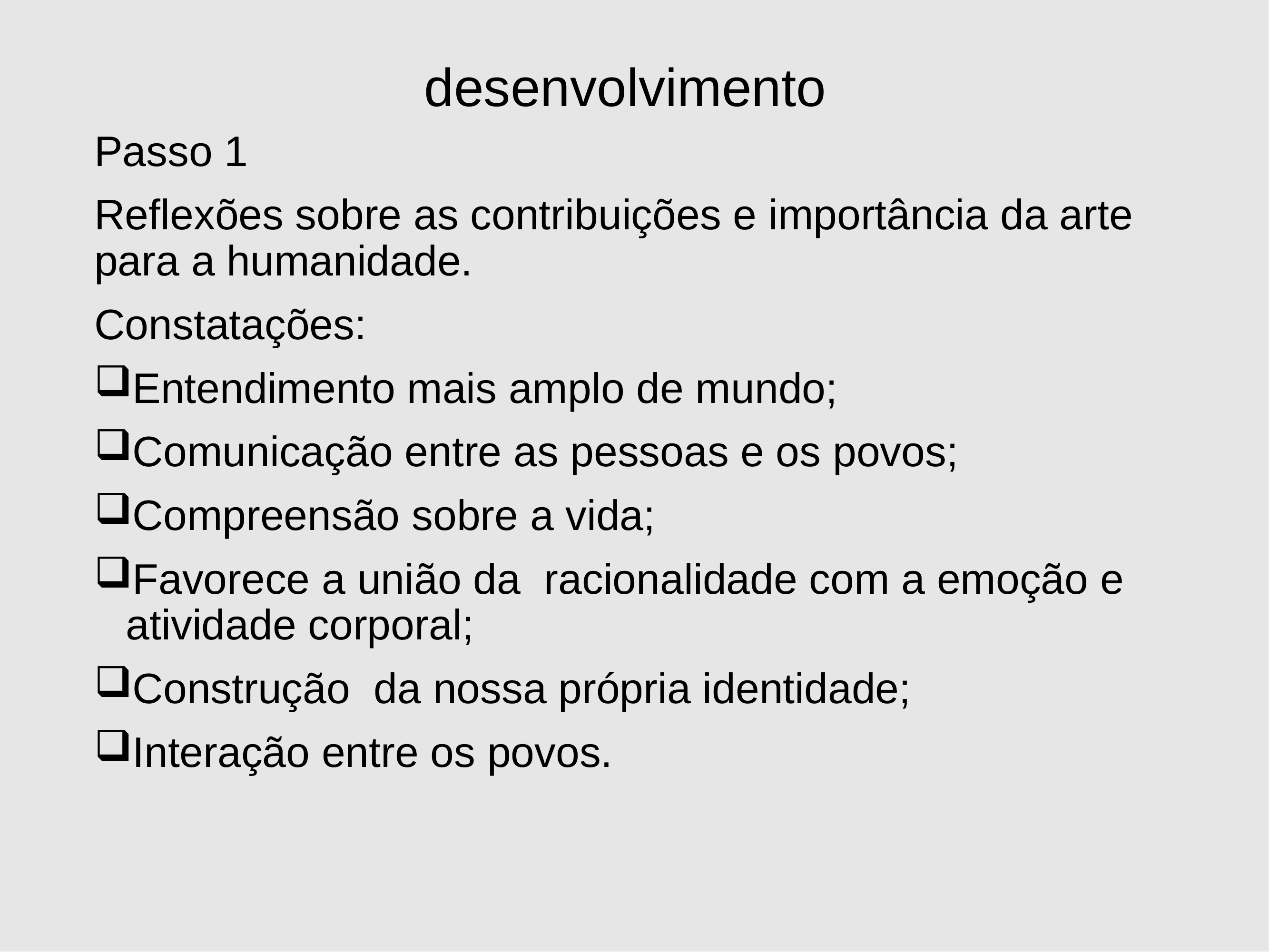

desenvolvimento
Passo 1
Reflexões sobre as contribuições e importância da arte para a humanidade.
Constatações:
Entendimento mais amplo de mundo;
Comunicação entre as pessoas e os povos;
Compreensão sobre a vida;
Favorece a união da  racionalidade com a emoção e  atividade corporal;
Construção  da nossa própria identidade;
Interação entre os povos.